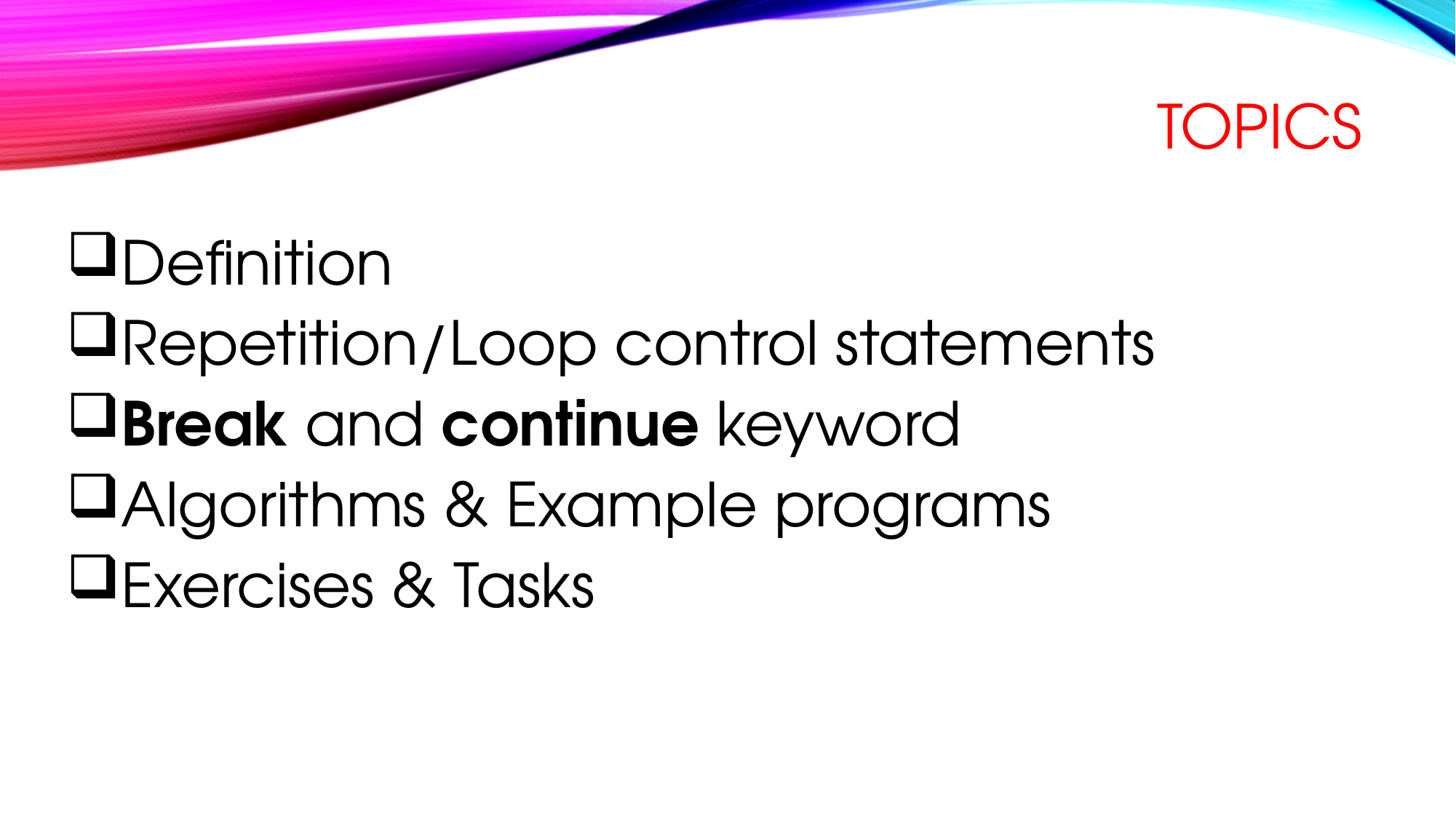

# TOPICS
Definition
Repetition/Loop control statements
Break and continue keyword
Algorithms & Example programs
Exercises & Tasks